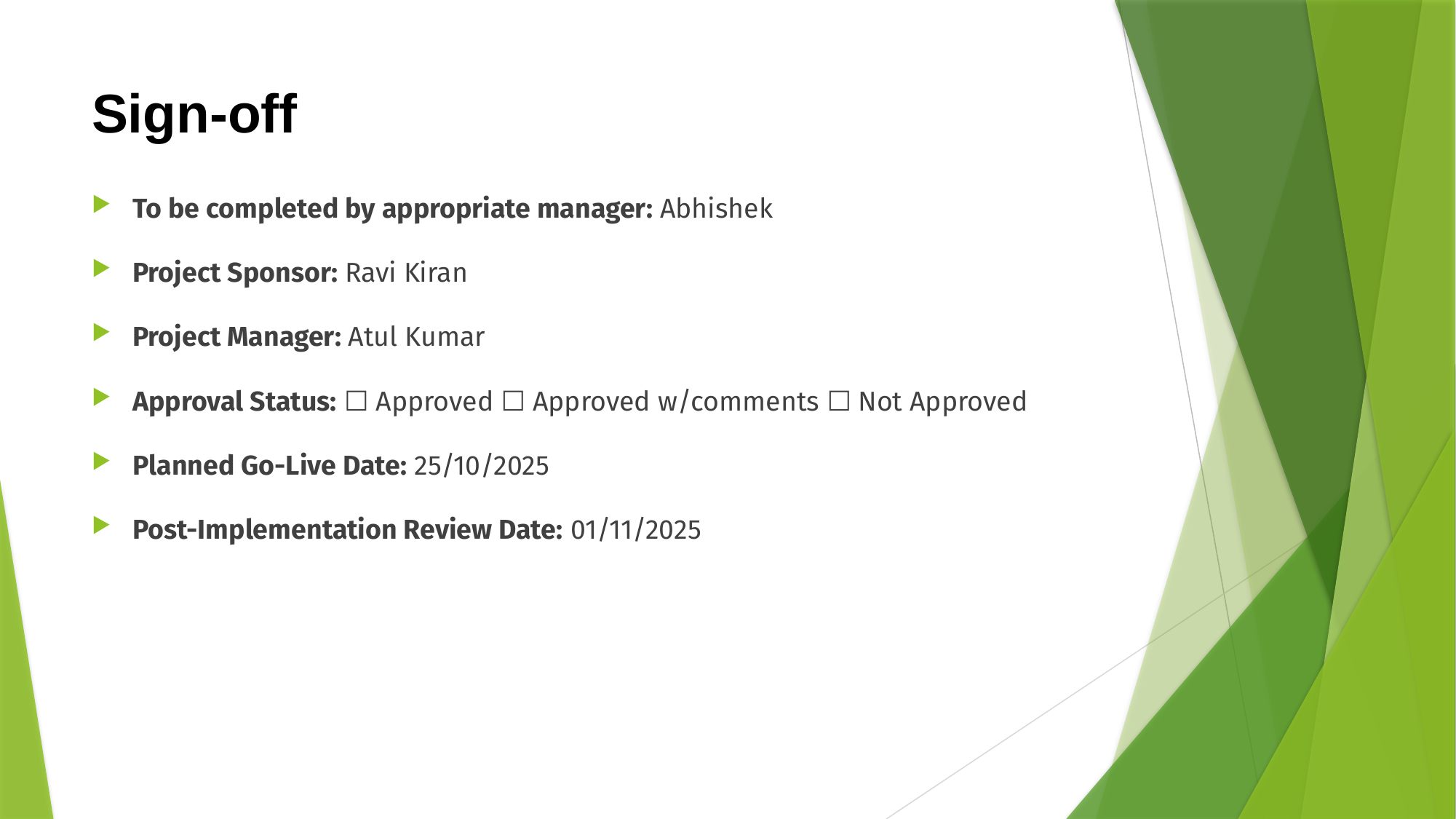

# Sign-off
To be completed by appropriate manager: Abhishek
Project Sponsor: Ravi Kiran
Project Manager: Atul Kumar
Approval Status: ☐ Approved ☐ Approved w/comments ☐ Not Approved
Planned Go-Live Date: 25/10/2025
Post-Implementation Review Date: 01/11/2025